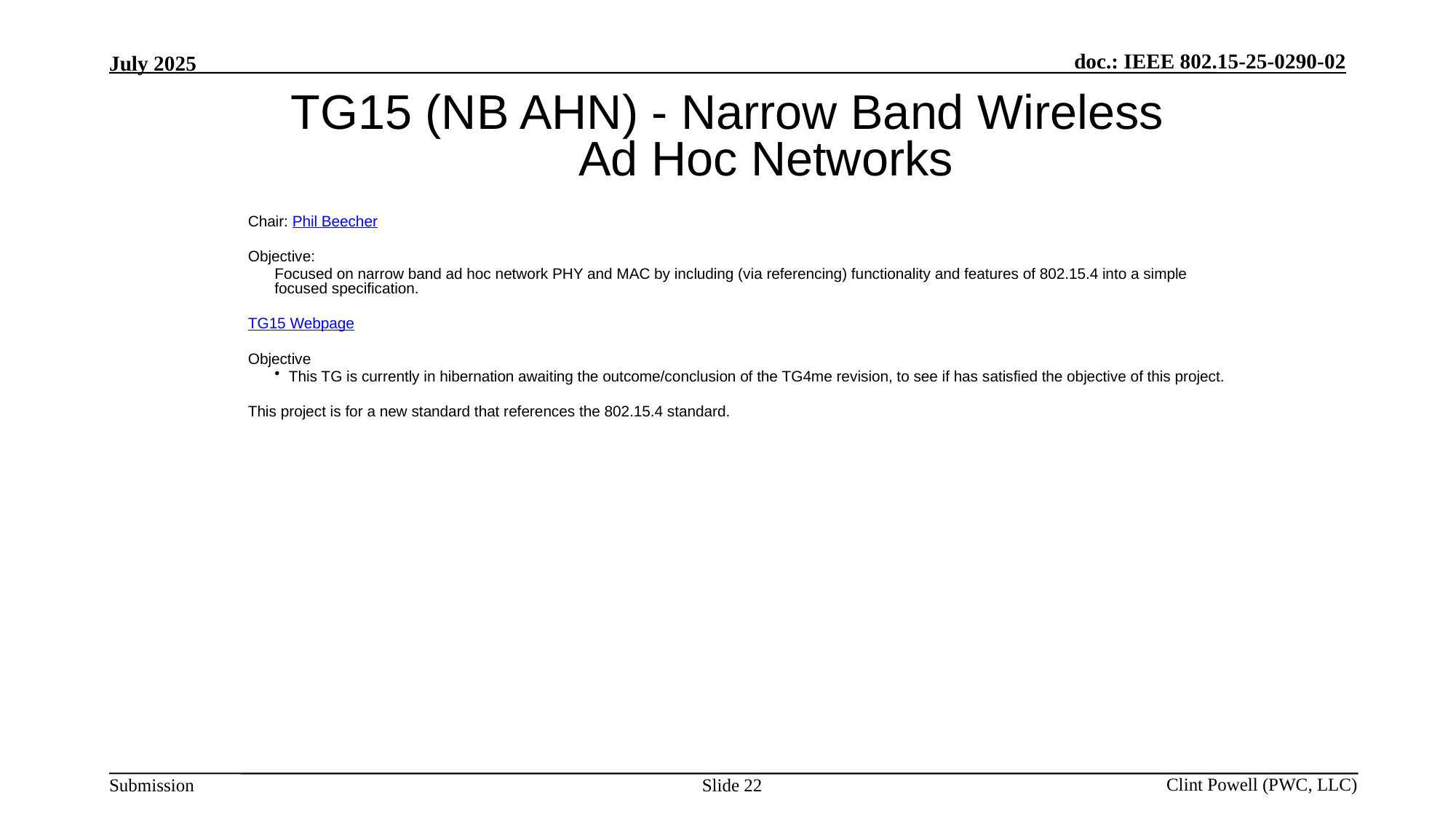

TG15 (NB AHN) - Narrow Band Wireless Ad Hoc Networks

Chair: Phil Beecher

Objective:
Focused on narrow band ad hoc network PHY and MAC by including (via referencing) functionality and features of 802.15.4 into a simple focused specification.

TG15 Webpage

Objective
This TG is currently in hibernation awaiting the outcome/conclusion of the TG4me revision, to see if has satisfied the objective of this project.

This project is for a new standard that references the 802.15.4 standard.

Slide 22